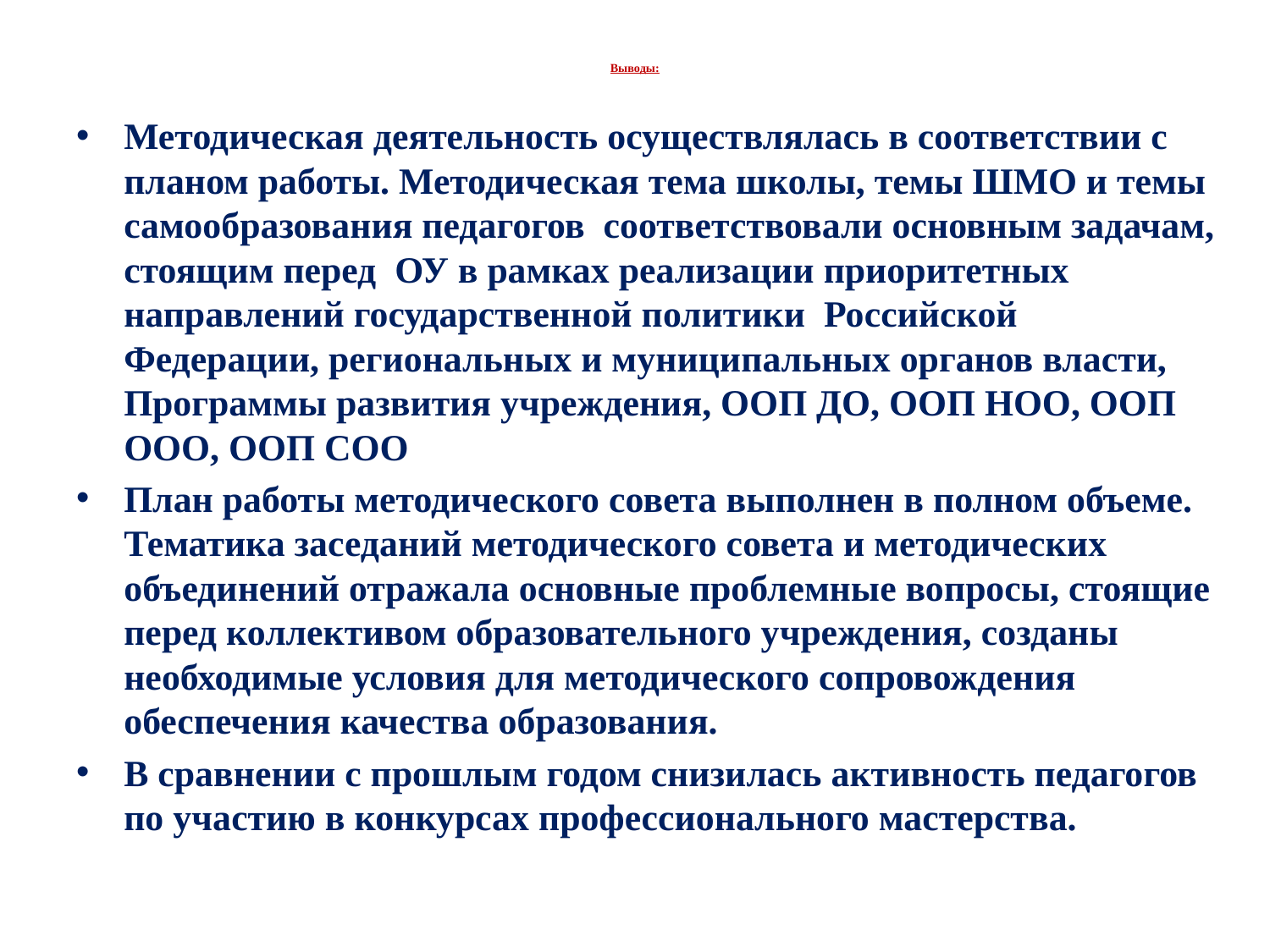

# Выводы:
Методическая деятельность осуществлялась в соответствии с планом работы. Методическая тема школы, темы ШМО и темы самообразования педагогов  соответствовали основным задачам, стоящим перед  ОУ в рамках реализации приоритетных направлений государственной политики  Российской Федерации, региональных и муниципальных органов власти,  Программы развития учреждения, ООП ДО, ООП НОО, ООП ООО, ООП СОО
План работы методического совета выполнен в полном объеме. Тематика заседаний методического совета и методических объединений отражала основные проблемные вопросы, стоящие перед коллективом образовательного учреждения, созданы необходимые условия для методического сопровождения обеспечения качества образования.
В сравнении с прошлым годом снизилась активность педагогов по участию в конкурсах профессионального мастерства.